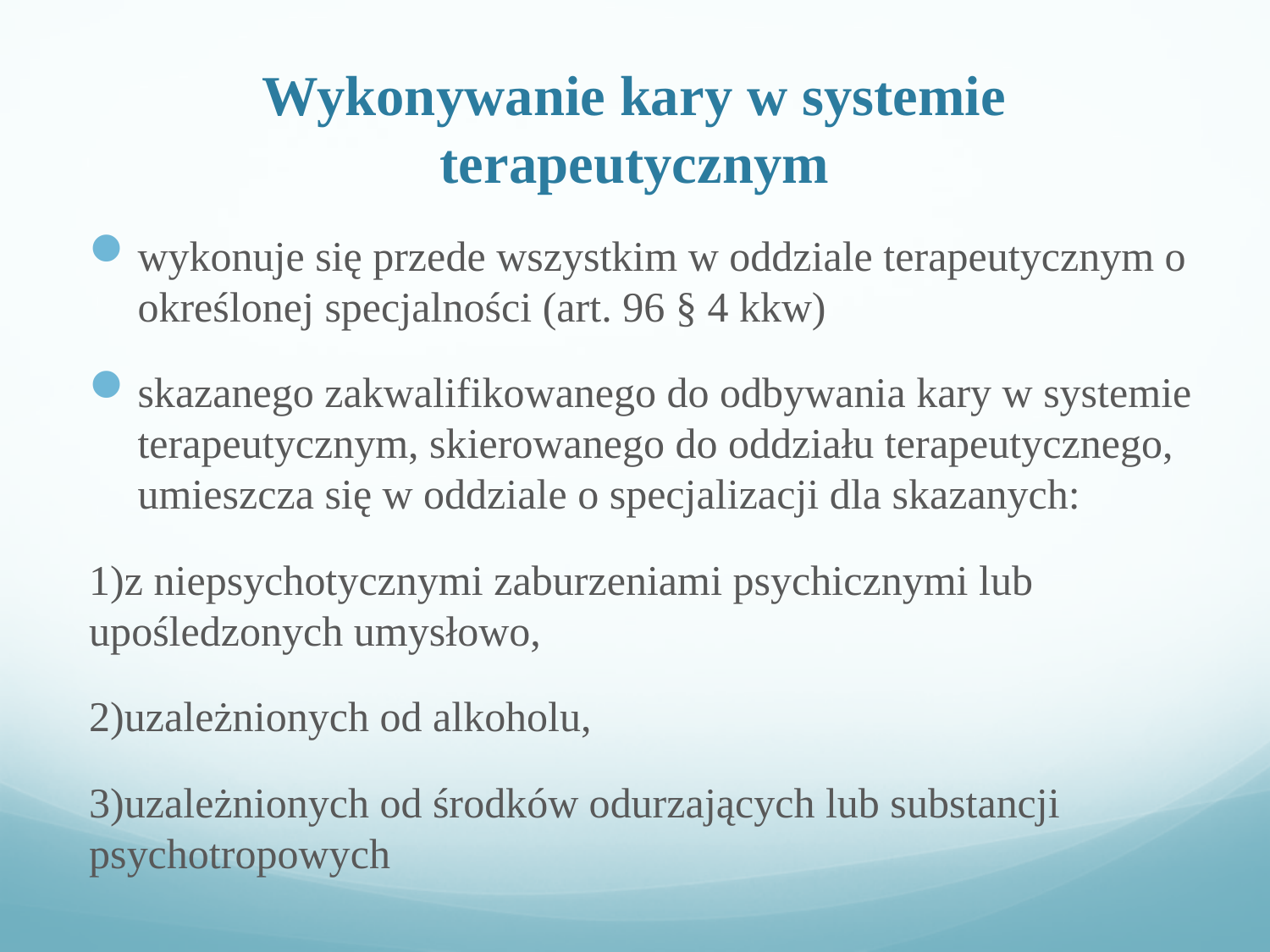

# Wykonywanie kary w systemie terapeutycznym
wykonuje się przede wszystkim w oddziale terapeutycznym o określonej specjalności (art. 96 § 4 kkw)
skazanego zakwalifikowanego do odbywania kary w systemie terapeutycznym, skierowanego do oddziału terapeutycznego, umieszcza się w oddziale o specjalizacji dla skazanych:
1)z niepsychotycznymi zaburzeniami psychicznymi lub upośledzonych umysłowo,
2)uzależnionych od alkoholu,
3)uzależnionych od środków odurzających lub substancji psychotropowych